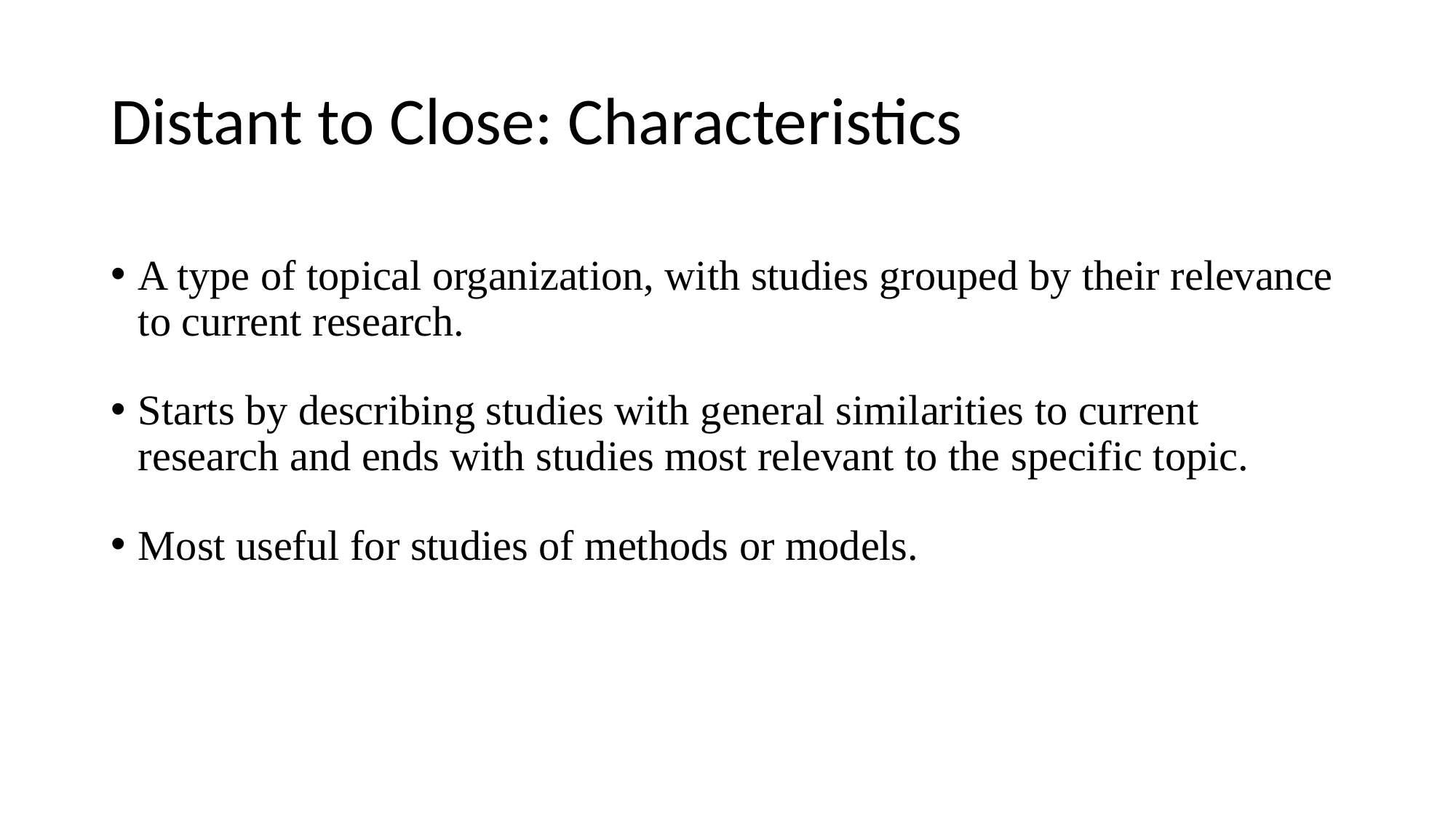

# Distant to Close: Characteristics

A type of topical organization, with studies grouped by their relevance to current research.

Starts by describing studies with general similarities to current research and ends with studies most relevant to the specific topic.

Most useful for studies of methods or models.